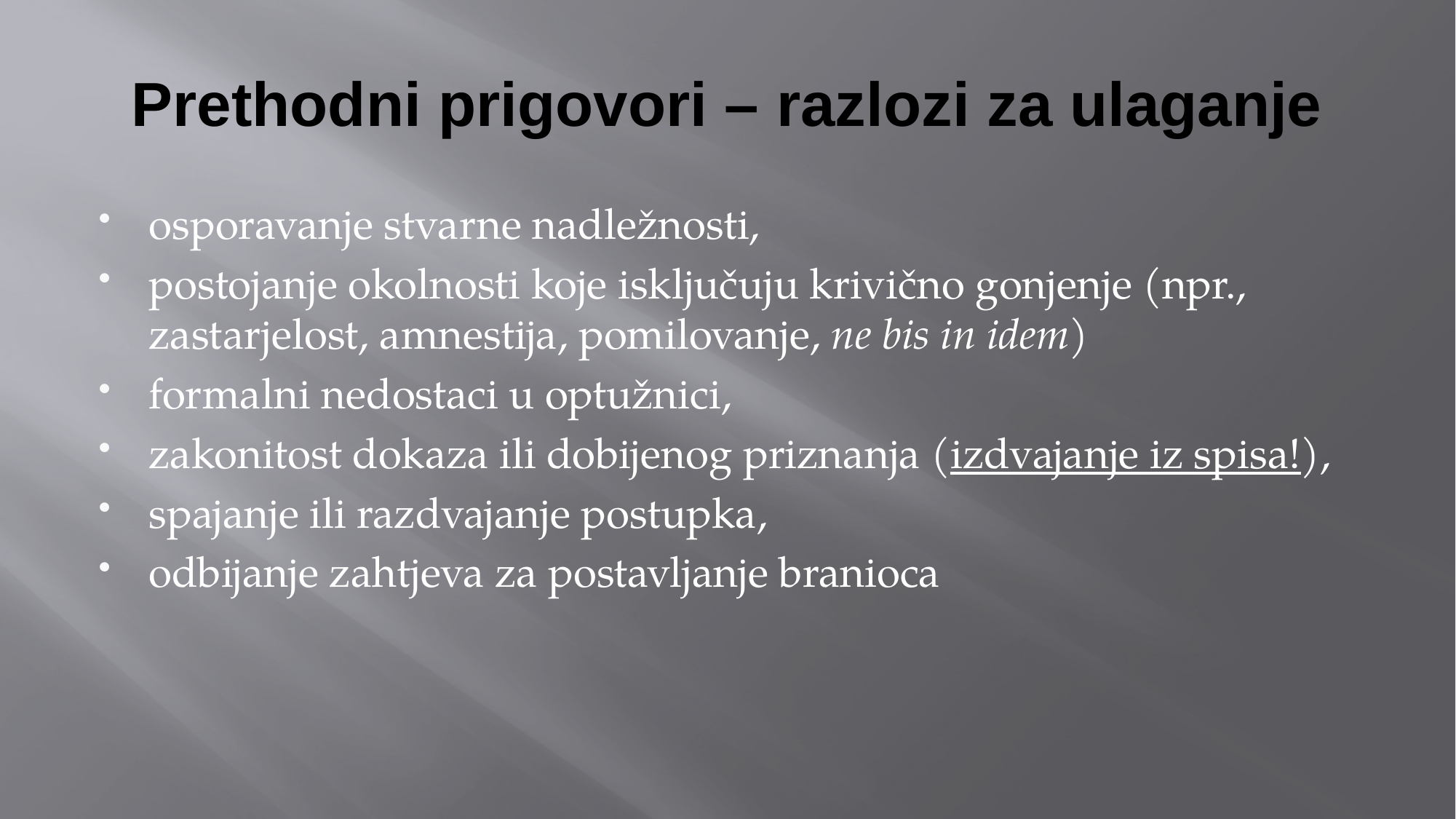

# Prethodni prigovori – razlozi za ulaganje
osporavanje stvarne nadležnosti,
postojanje okolnosti koje isključuju krivično gonjenje (npr., zastarjelost, amnestija, pomilovanje, ne bis in idem)
formalni nedostaci u optužnici,
zakonitost dokaza ili dobijenog priznanja (izdvajanje iz spisa!),
spajanje ili razdvajanje postupka,
odbijanje zahtjeva za postavljanje branioca